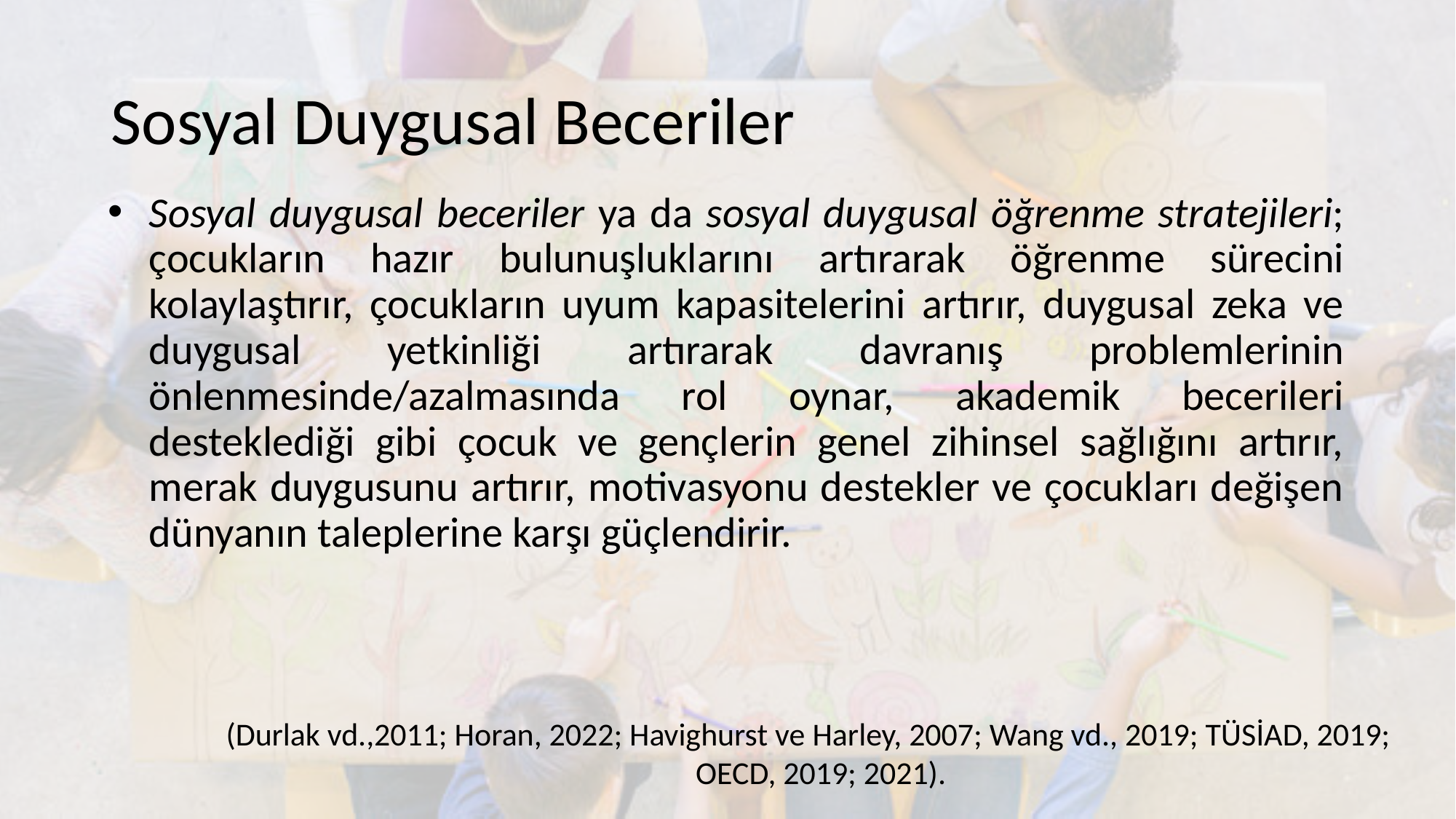

# Sosyal Duygusal Beceriler
Sosyal duygusal beceriler ya da sosyal duygusal öğrenme stratejileri; çocukların hazır bulunuşluklarını artırarak öğrenme sürecini kolaylaştırır, çocukların uyum kapasitelerini artırır, duygusal zeka ve duygusal yetkinliği artırarak davranış problemlerinin önlenmesinde/azalmasında rol oynar, akademik becerileri desteklediği gibi çocuk ve gençlerin genel zihinsel sağlığını artırır, merak duygusunu artırır, motivasyonu destekler ve çocukları değişen dünyanın taleplerine karşı güçlendirir.
(Durlak vd.,2011; Horan, 2022; Havighurst ve Harley, 2007; Wang vd., 2019; TÜSİAD, 2019; OECD, 2019; 2021).